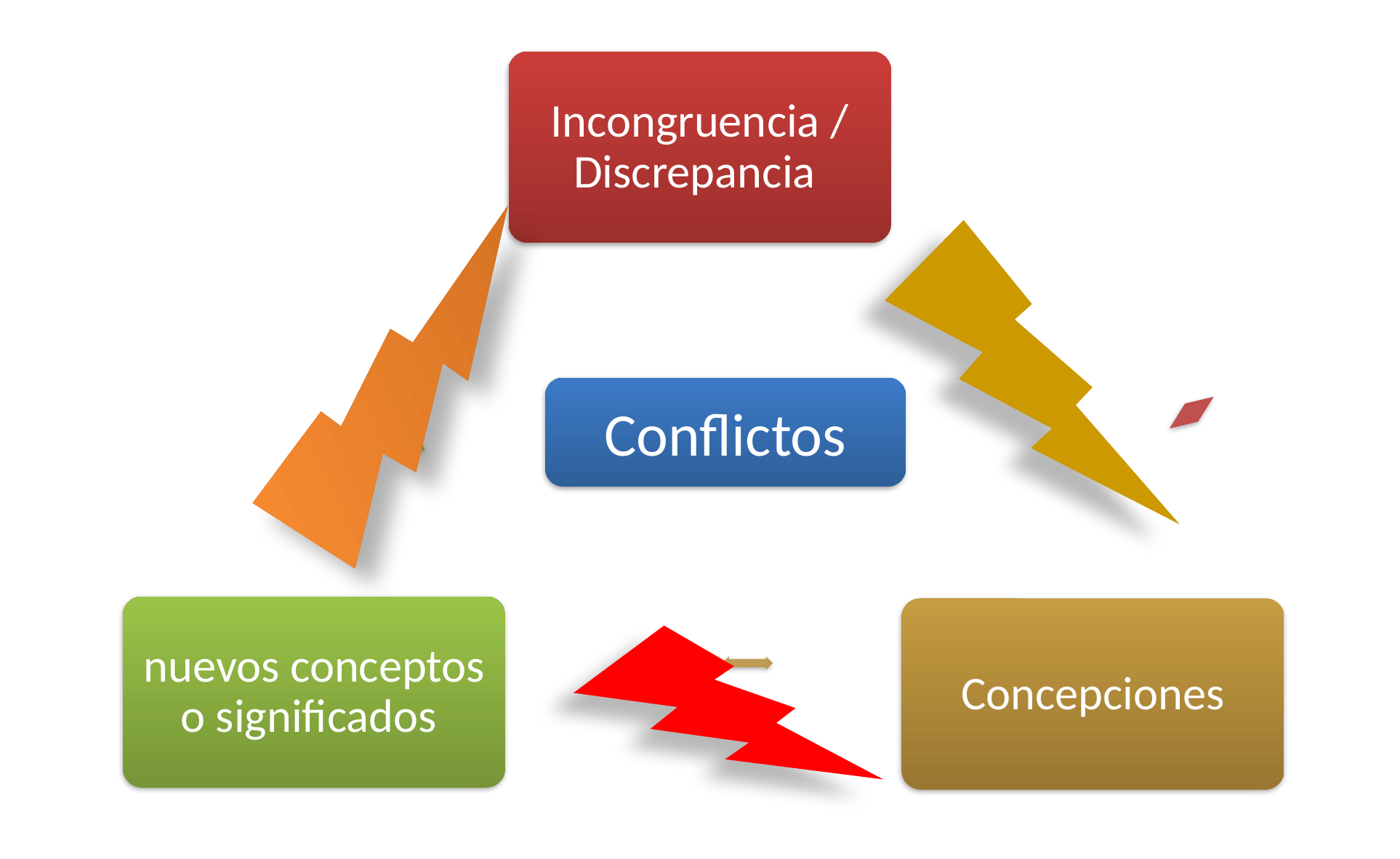

Incongruencia / Discrepancia

Concepciones

nuevos conceptos o significados

Conflictos